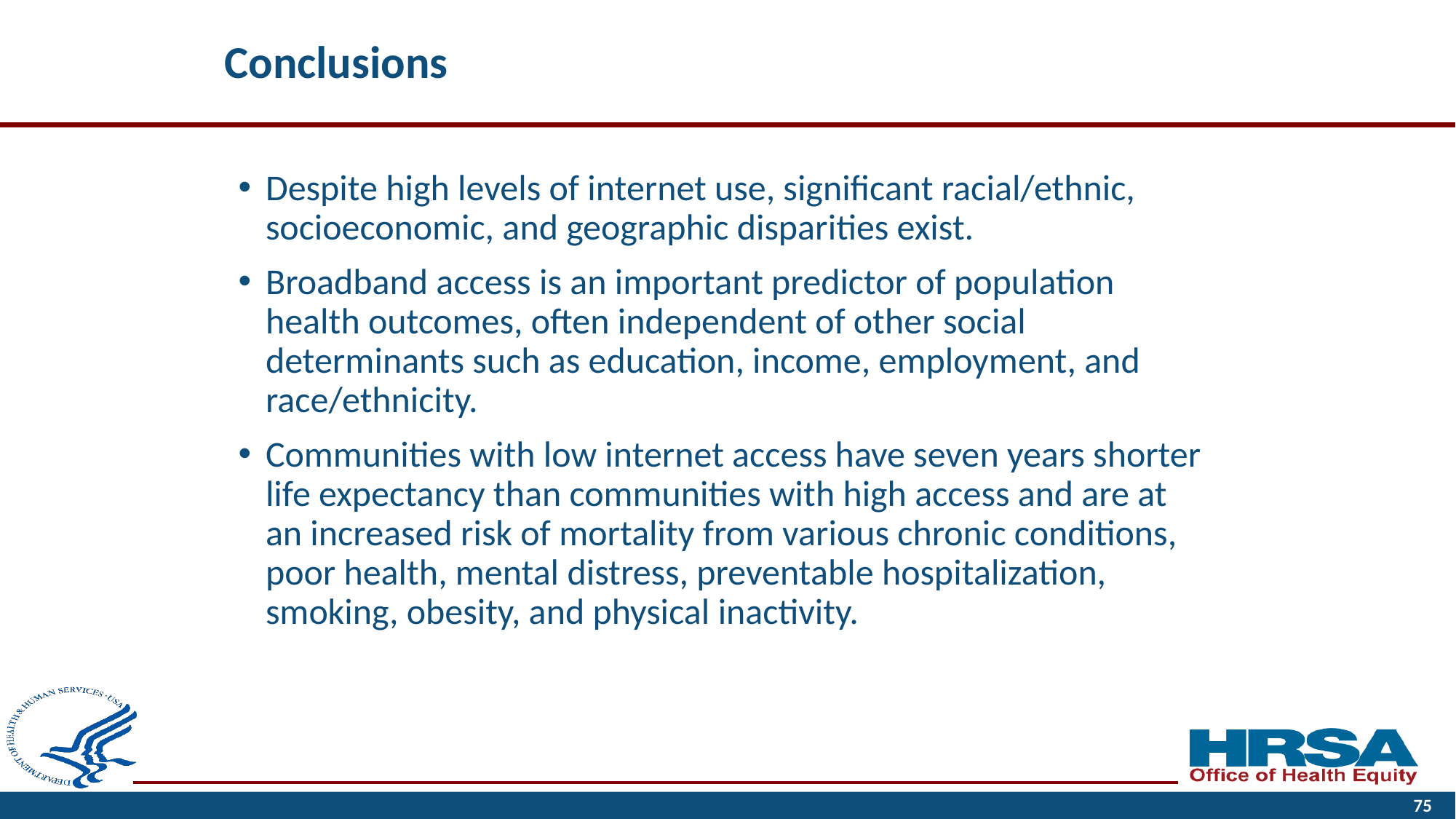

# Conclusions
Despite high levels of internet use, significant racial/ethnic,  socioeconomic, and geographic disparities exist.
Broadband access is an important predictor of population health outcomes, often independent of other social determinants such as education, income, employment, and race/ethnicity.
Communities with low internet access have seven years shorter life expectancy than communities with high access and are at an increased risk of mortality from various chronic conditions, poor health, mental distress, preventable hospitalization, smoking, obesity, and physical inactivity.
75